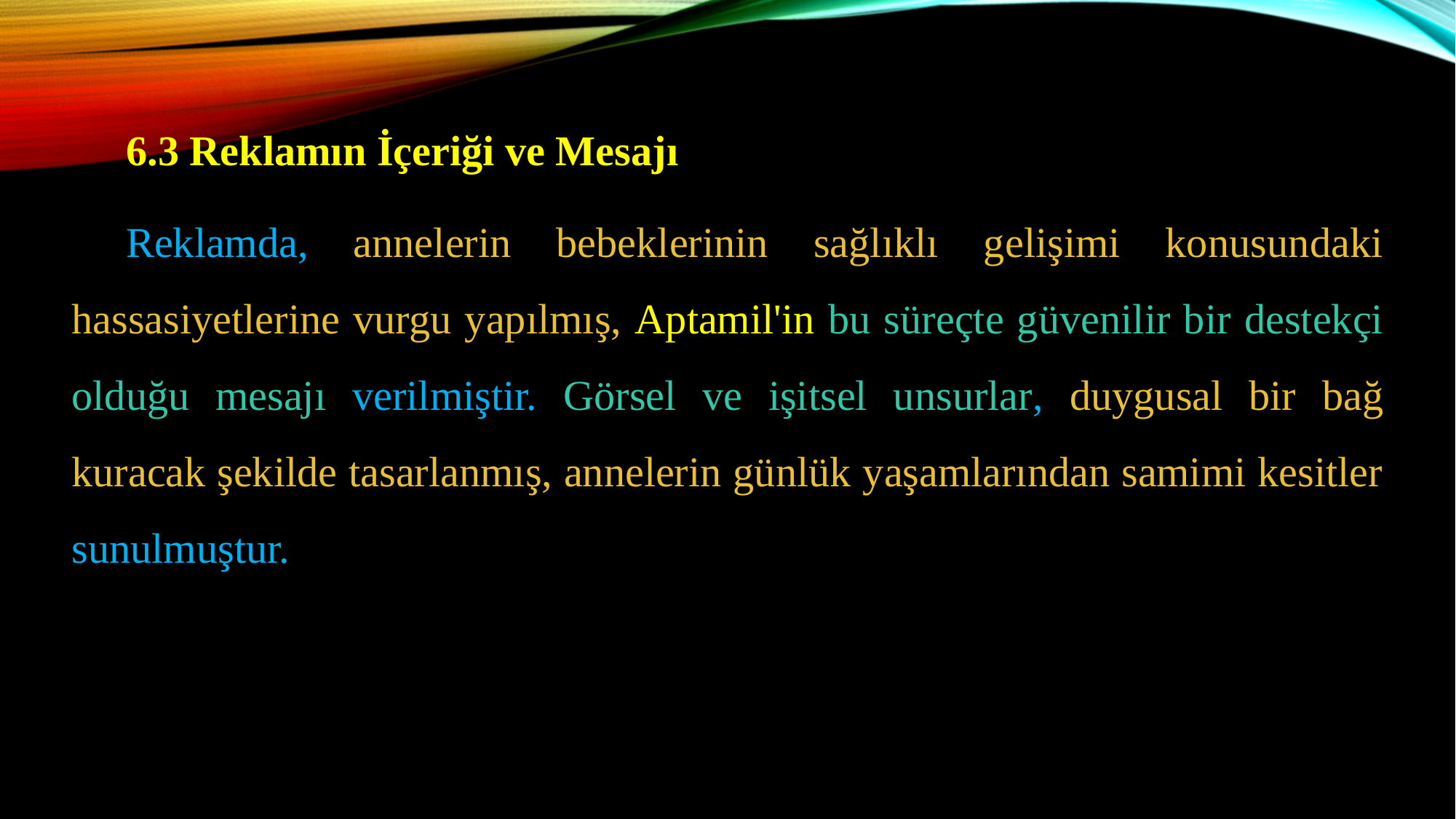

6.3 Reklamın İçeriği ve Mesajı
Reklamda, annelerin bebeklerinin sağlıklı gelişimi konusundaki hassasiyetlerine vurgu yapılmış, Aptamil'in bu süreçte güvenilir bir destekçi olduğu mesajı verilmiştir. Görsel ve işitsel unsurlar, duygusal bir bağ kuracak şekilde tasarlanmış, annelerin günlük yaşamlarından samimi kesitler sunulmuştur.